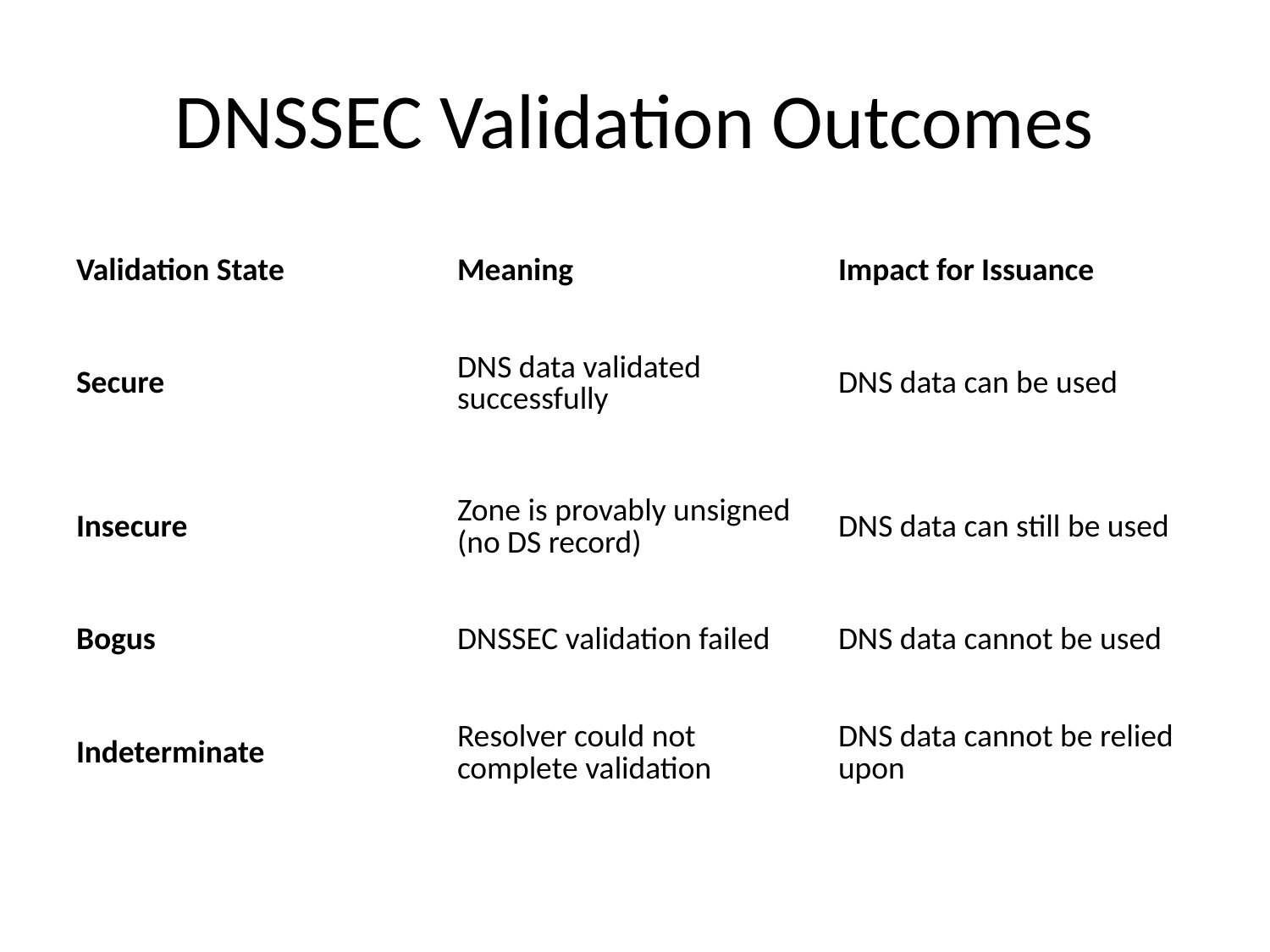

# DNSSEC Validation Outcomes
| Validation State | Meaning | Impact for Issuance |
| --- | --- | --- |
| Secure | DNS data validated successfully | DNS data can be used |
| Insecure | Zone is provably unsigned (no DS record) | DNS data can still be used |
| Bogus | DNSSEC validation failed | DNS data cannot be used |
| Indeterminate | Resolver could not complete validation | DNS data cannot be relied upon |